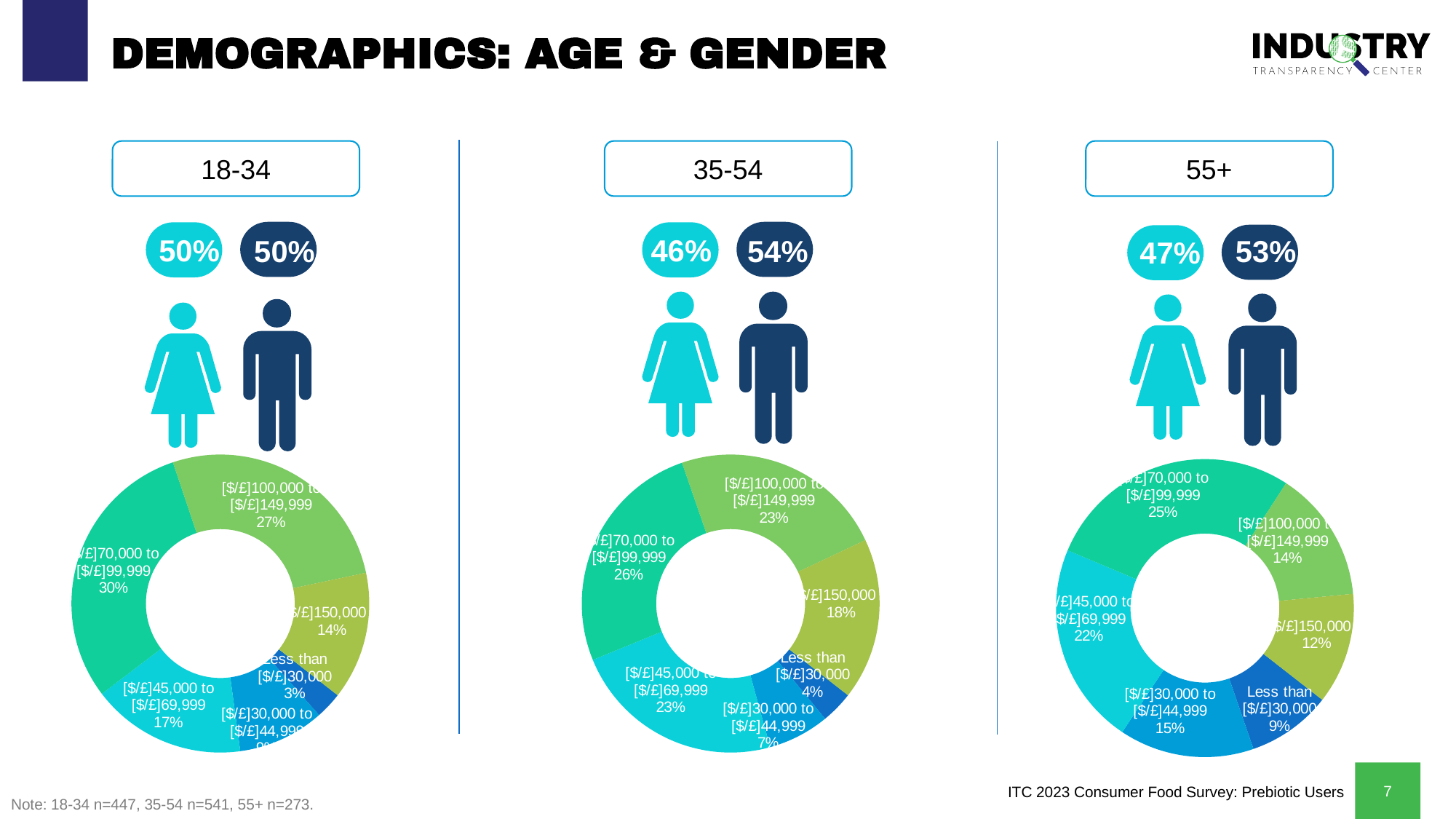

# DEMOGRAPHICS: AGE & GENDER
18-34
35-54
55+

50%
46%
50%
54%
53%
47%

### Chart

| Category | Age |
|---|---|
| Less than [$/£]30,000 | 0.03512015 |
| [$/£]30,000 to [$/£]44,999 | 0.06654344 |
| [$/£]45,000 to [$/£]69,999 | 0.2310536 |
| [$/£]70,000 to [$/£]99,999 | 0.25878004 |
| [$/£]100,000 to [$/£]149,999 | 0.23290203 |
| [$/£]150,000 + | 0.17560074 |

### Chart

| Category | Age |
|---|---|
| Less than [$/£]30,000 | 0.09157509 |
| [$/£]30,000 to [$/£]44,999 | 0.14652015 |
| [$/£]45,000 to [$/£]69,999 | 0.21978022 |
| [$/£]70,000 to [$/£]99,999 | 0.27838828 |
| [$/£]100,000 to [$/£]149,999 | 0.14285714 |
| [$/£]150,000 + | 0.12087912 |

### Chart

| Category | 18-34 |
|---|---|
| Less than [$/£]30,000 | 0.02908277 |
| [$/£]30,000 to [$/£]44,999 | 0.09395972999999999 |
| [$/£]45,000 to [$/£]69,999 | 0.16778523 |
| [$/£]70,000 to [$/£]99,999 | 0.30201342 |
| [$/£]100,000 to [$/£]149,999 | 0.26845638 |
| [$/£]150,000 + | 0.13870246 |

### Chart

| Category |
|---|
Note: 18-34 n=447, 35-54 n=541, 55+ n=273.